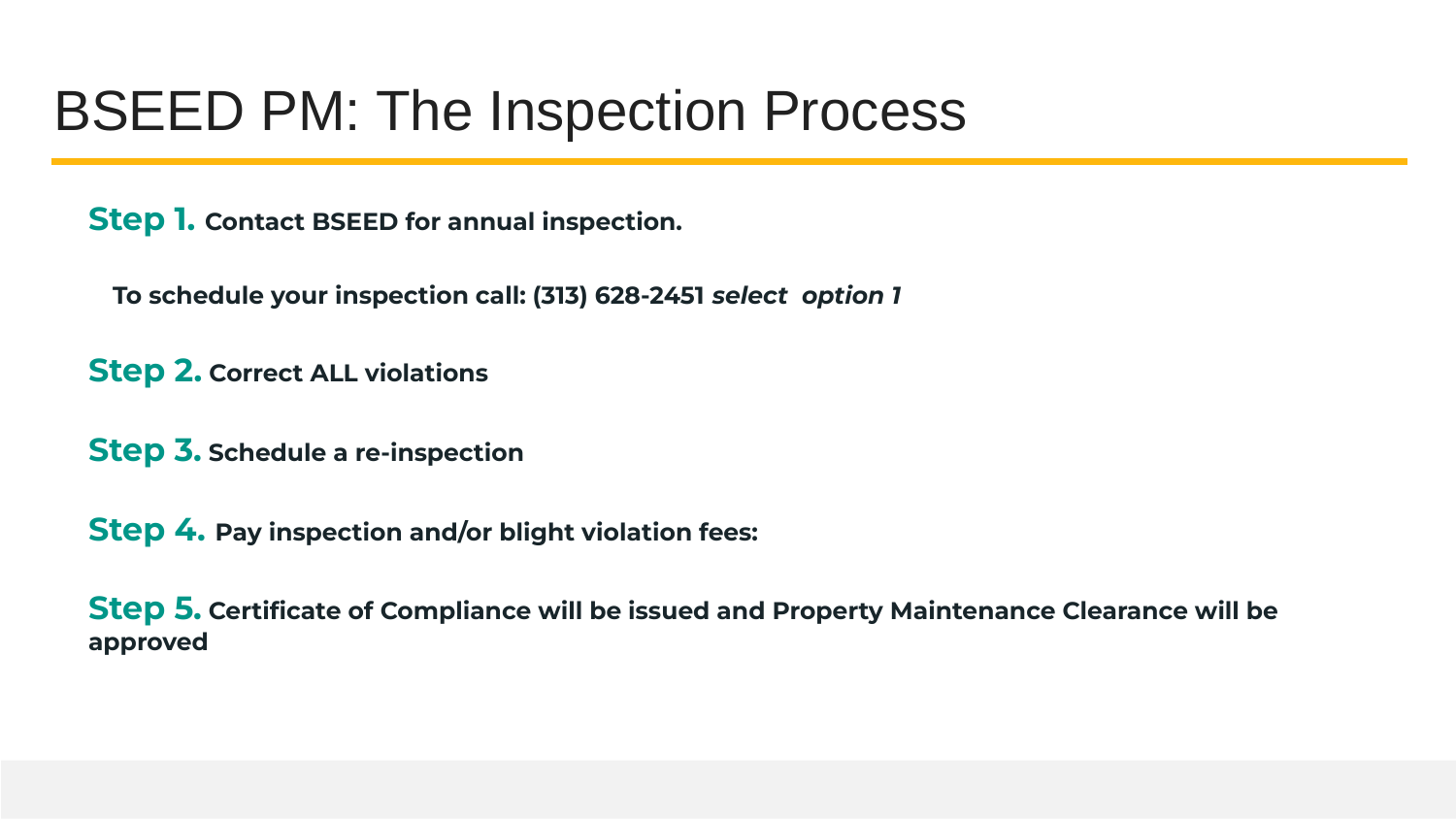

# BSEED PM: The Inspection Process
Step 1. Contact BSEED for annual inspection.
To schedule your inspection call: (313) 628-2451 select  option 1
Step 2. Correct ALL violations
Step 3. Schedule a re-inspection
Step 4. Pay inspection and/or blight violation fees:
Step 5. Certificate of Compliance will be issued and Property Maintenance Clearance will be approved